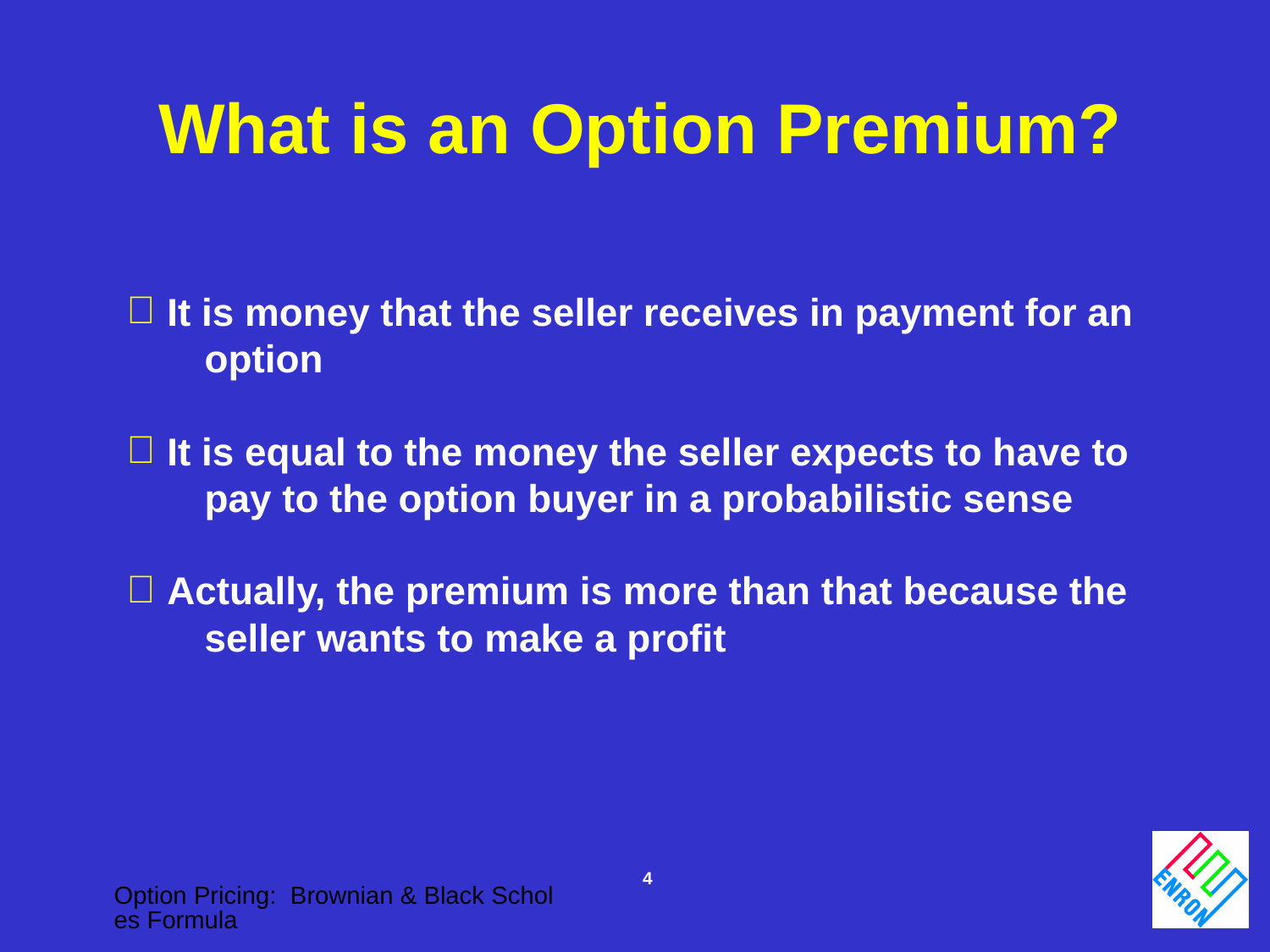

What is an Option Premium?
 It is money that the seller receives in payment for an 	option

 It is equal to the money the seller expects to have to 	pay to the option buyer in a probabilistic sense

 Actually, the premium is more than that because the 	seller wants to make a profit

4
Option Pricing:  Brownian & Black Scholes Formula